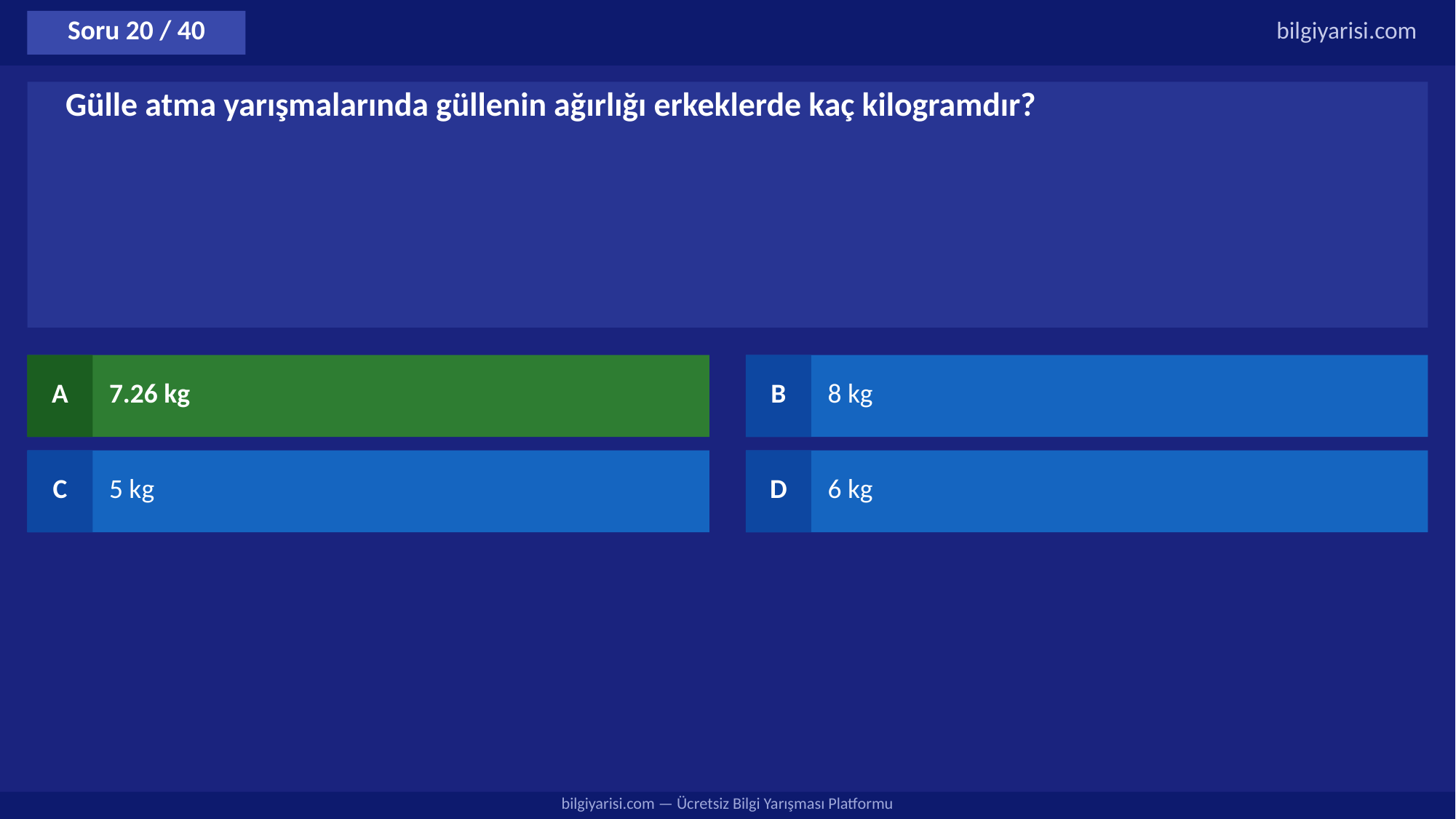

Soru 20 / 40
bilgiyarisi.com

Gülle atma yarışmalarında güllenin ağırlığı erkeklerde kaç kilogramdır?

A
7.26 kg

B
8 kg

C
5 kg

D
6 kg
bilgiyarisi.com — Ücretsiz Bilgi Yarışması Platformu